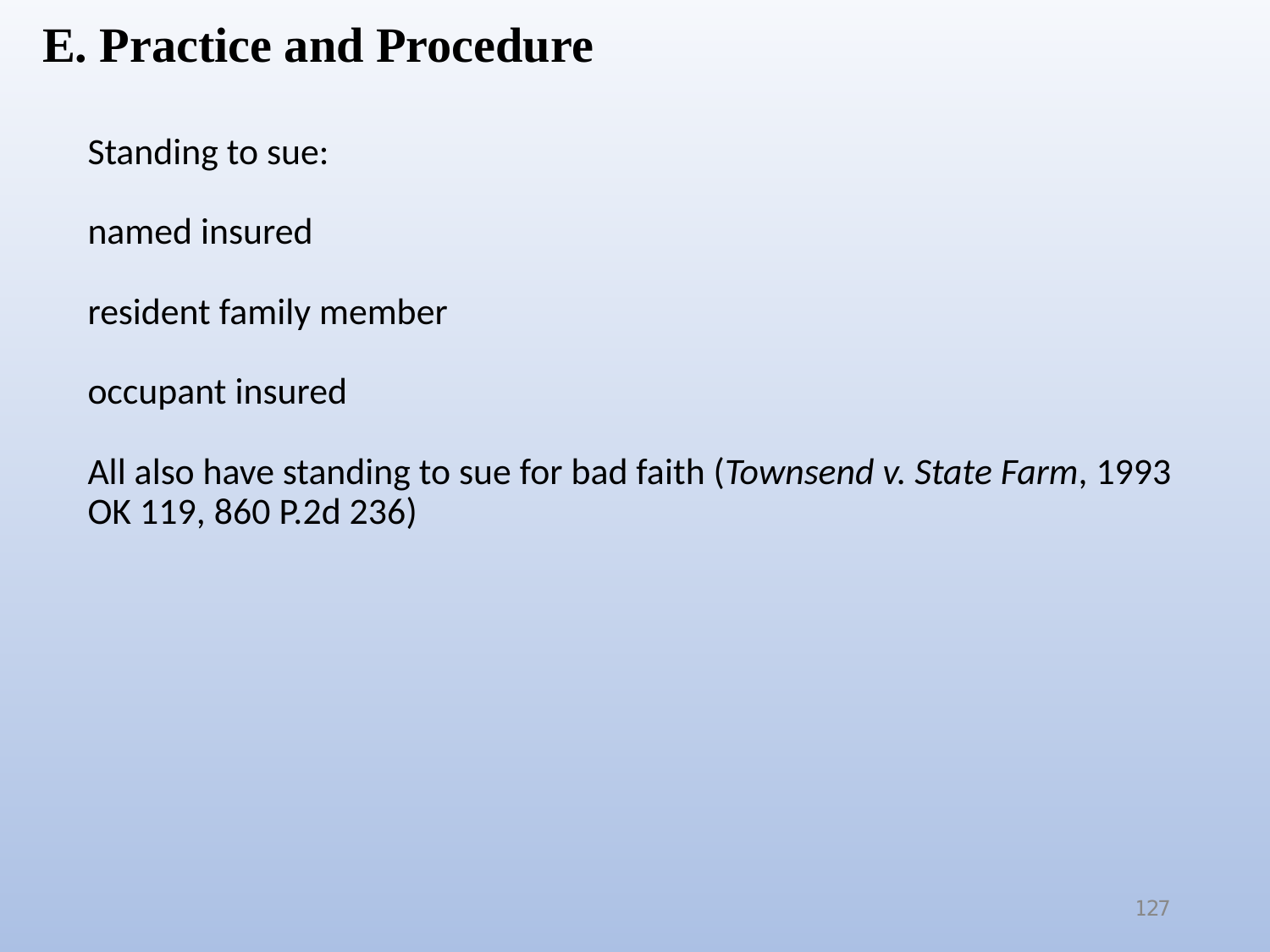

E. Practice and Procedure
Standing to sue:

named insured

resident family member

occupant insured

All also have standing to sue for bad faith (Townsend v. State Farm, 1993 OK 119, 860 P.2d 236)

127